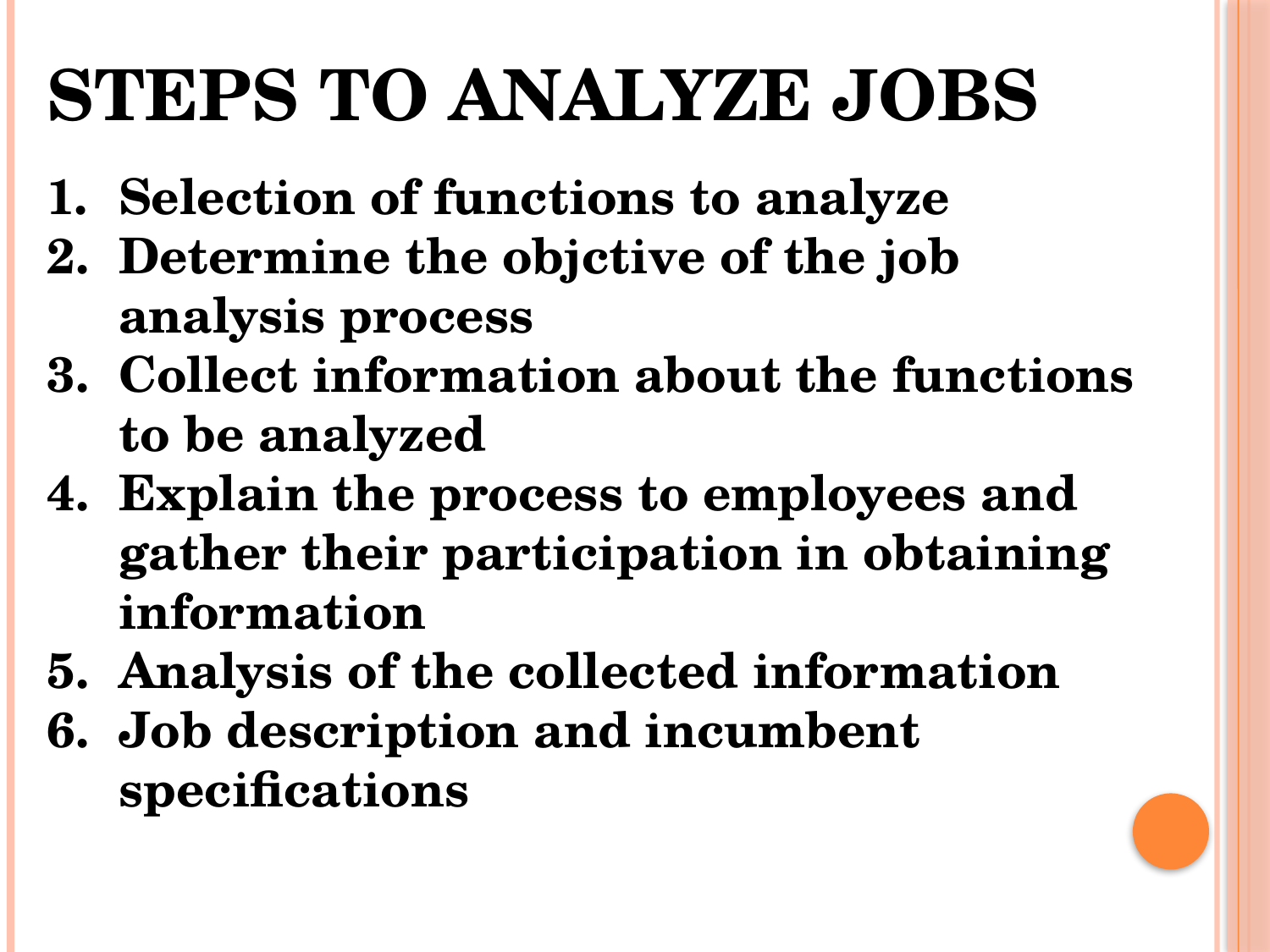

STEPS TO ANALYZE JOBS
Selection of functions to analyze
Determine the objctive of the job analysis process
Collect information about the functions to be analyzed
Explain the process to employees and gather their participation in obtaining information
Analysis of the collected information
Job description and incumbent specifications